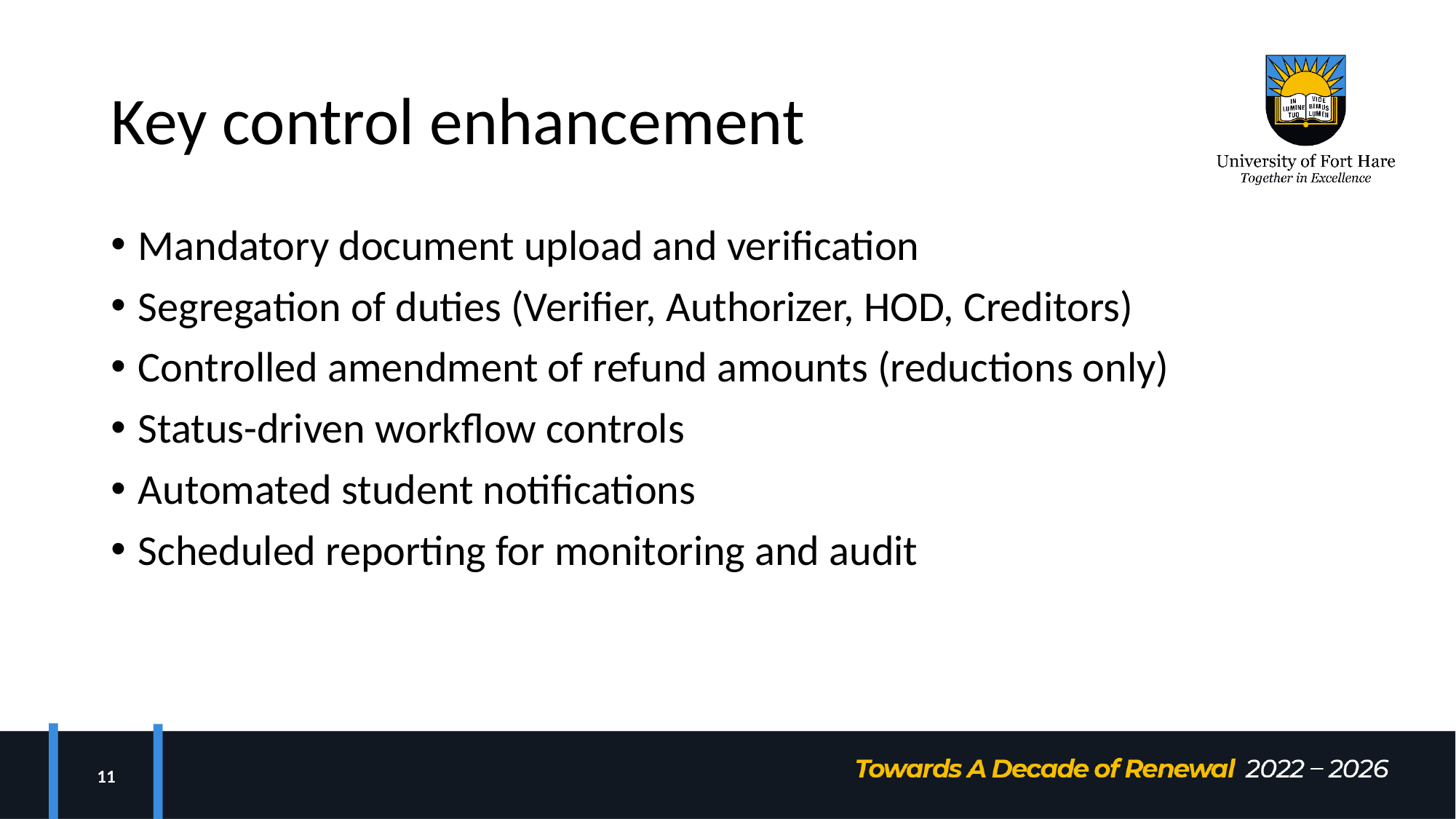

# Key control enhancement
Mandatory document upload and verification
Segregation of duties (Verifier, Authorizer, HOD, Creditors)
Controlled amendment of refund amounts (reductions only)
Status-driven workflow controls
Automated student notifications
Scheduled reporting for monitoring and audit

11